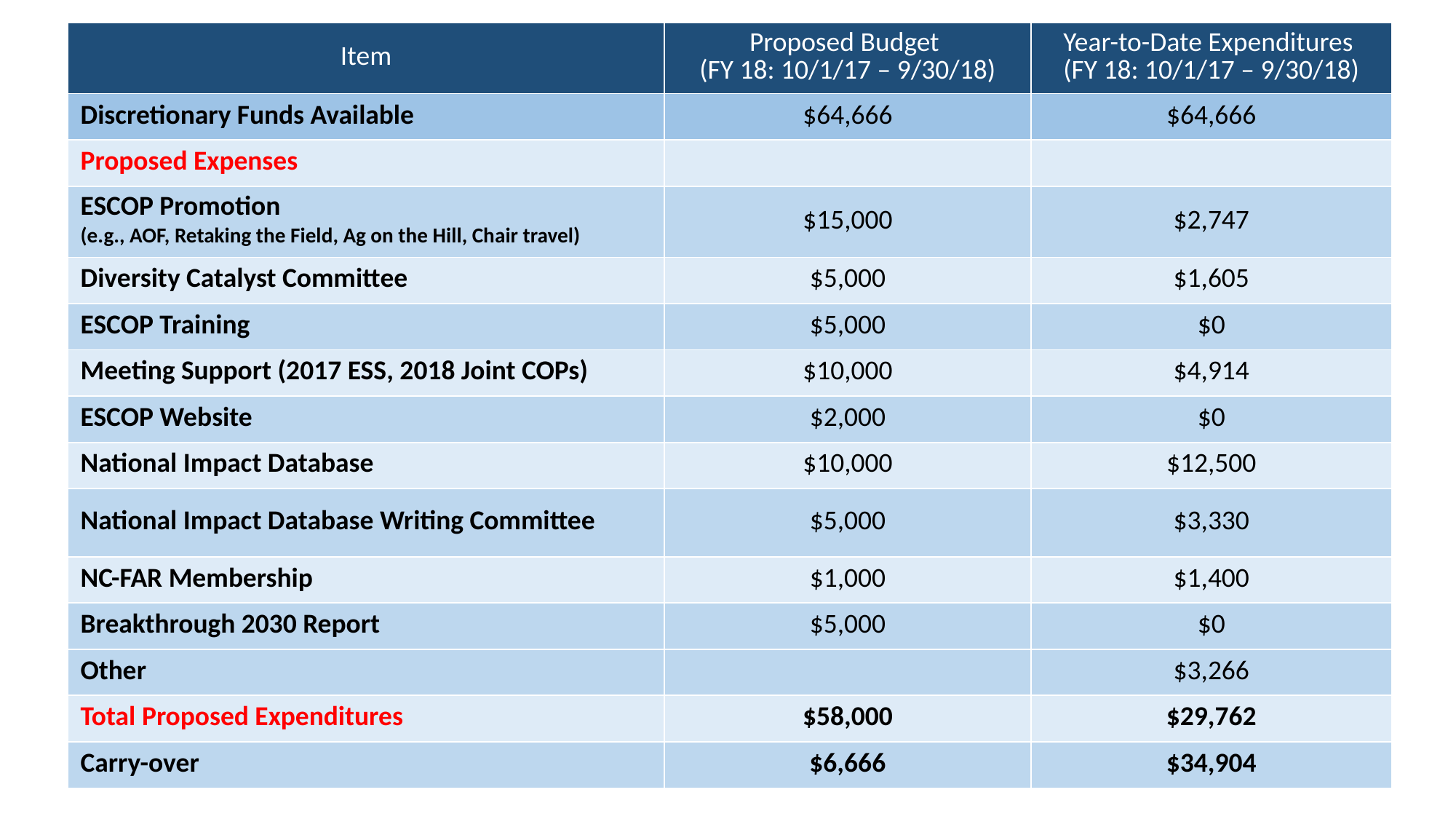

| Item | Proposed Budget (FY 18: 10/1/17 – 9/30/18) | Year-to-Date Expenditures (FY 18: 10/1/17 – 9/30/18) |
| --- | --- | --- |
| Discretionary Funds Available | $64,666 | $64,666 |
| Proposed Expenses |  |  |
| ESCOP Promotion (e.g., AOF, Retaking the Field, Ag on the Hill, Chair travel) | $15,000 | $2,747 |
| Diversity Catalyst Committee | $5,000 | $1,605 |
| ESCOP Training | $5,000 | $0 |
| Meeting Support (2017 ESS, 2018 Joint COPs) | $10,000 | $4,914 |
| ESCOP Website | $2,000 | $0 |
| National Impact Database | $10,000 | $12,500 |
| National Impact Database Writing Committee | $5,000 | $3,330 |
| NC-FAR Membership | $1,000 | $1,400 |
| Breakthrough 2030 Report | $5,000 | $0 |
| Other |  | $3,266 |
| Total Proposed Expenditures | $58,000 | $29,762 |
| Carry-over | $6,666 | $34,904 |